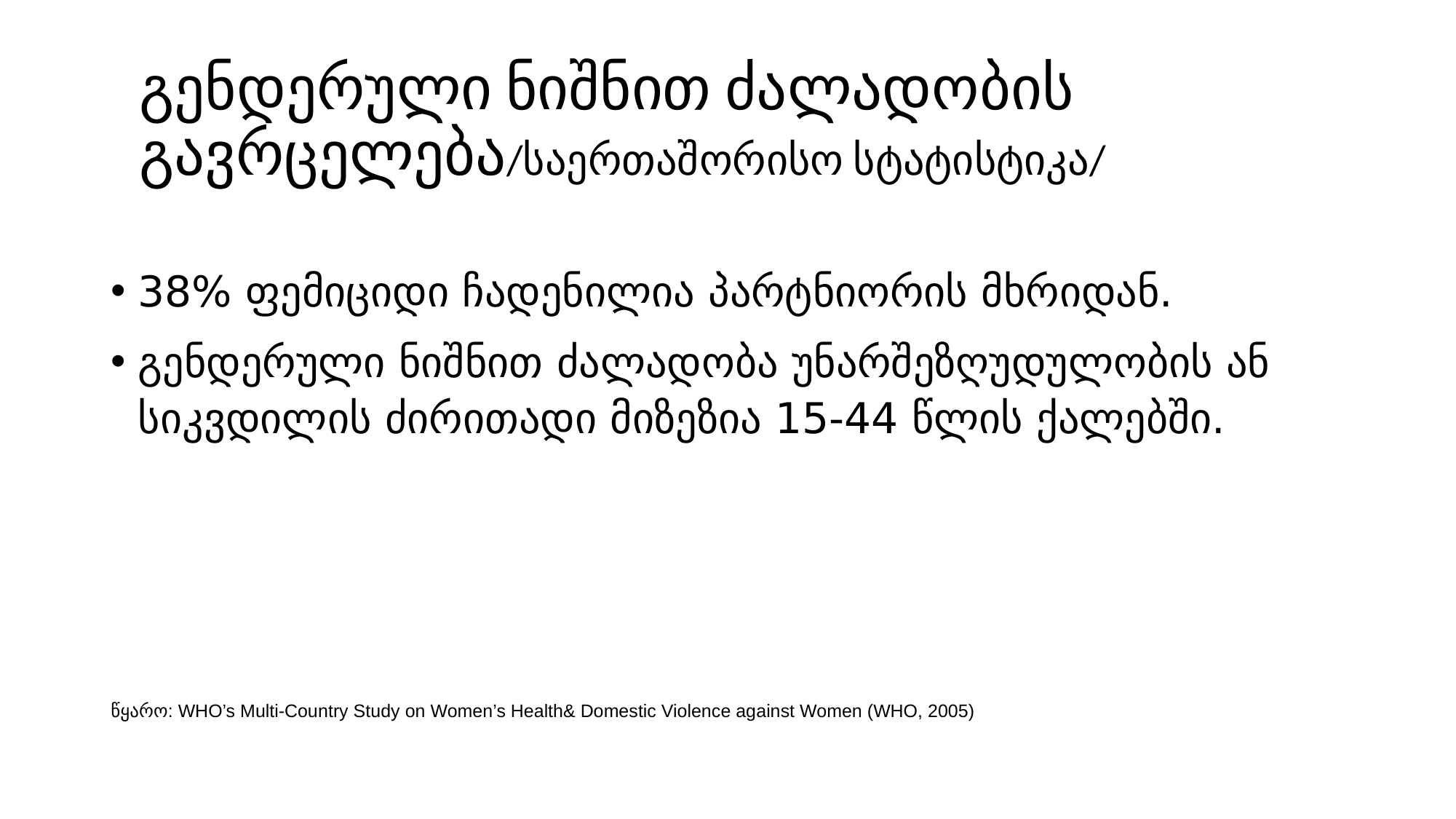

# გენდერული ნიშნით ძალადობის გავრცელება/საერთაშორისო სტატისტიკა/

38% ფემიციდი ჩადენილია პარტნიორის მხრიდან.
გენდერული ნიშნით ძალადობა უნარშეზღუდულობის ან სიკვდილის ძირითადი მიზეზია 15-44 წლის ქალებში.

წყარო: WHO’s Multi-Country Study on Women’s Health& Domestic Violence against Women (WHO, 2005)